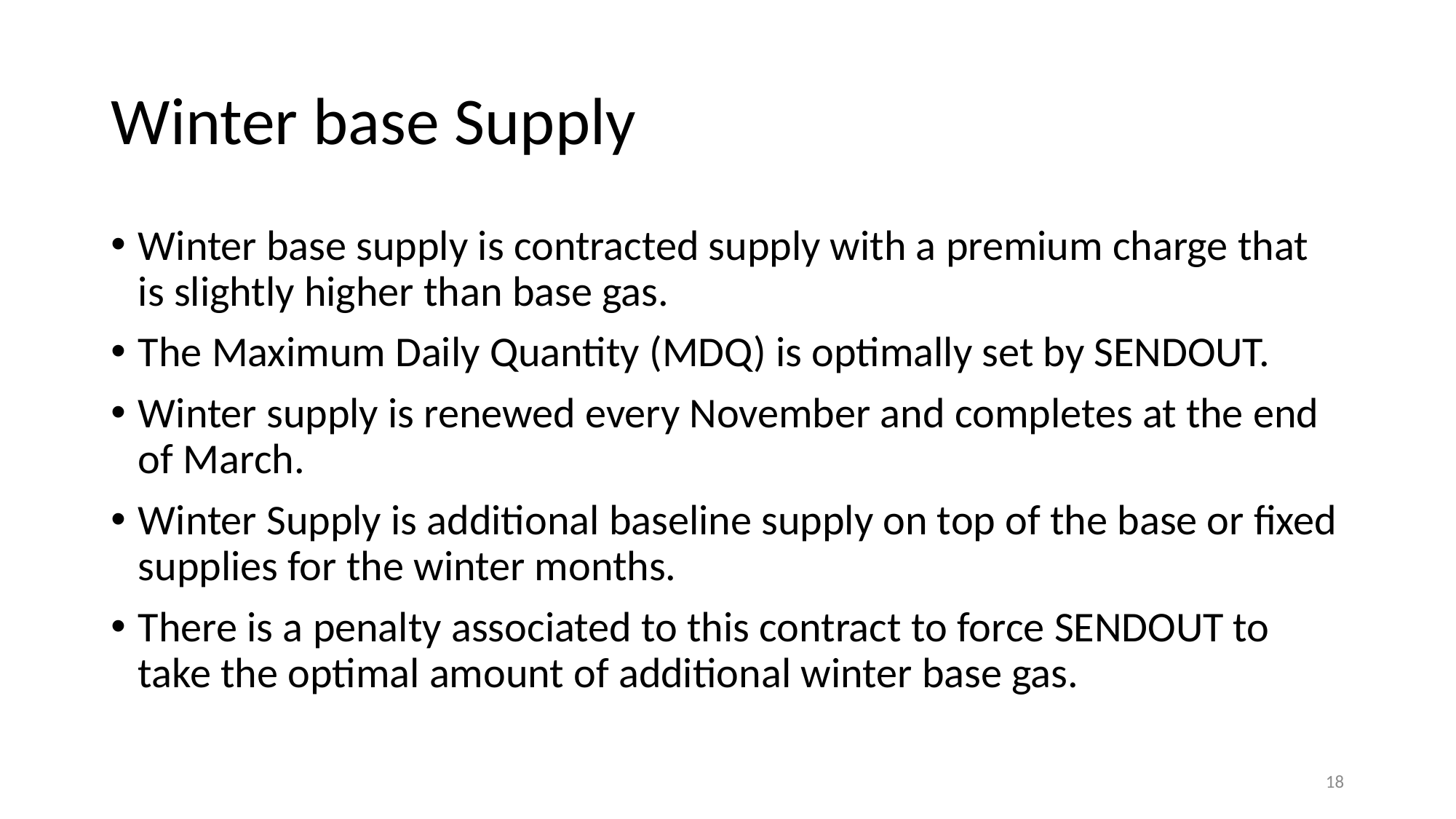

# Winter base Supply
Winter base supply is contracted supply with a premium charge that is slightly higher than base gas.
The Maximum Daily Quantity (MDQ) is optimally set by SENDOUT.
Winter supply is renewed every November and completes at the end of March.
Winter Supply is additional baseline supply on top of the base or fixed supplies for the winter months.
There is a penalty associated to this contract to force SENDOUT to take the optimal amount of additional winter base gas.
18